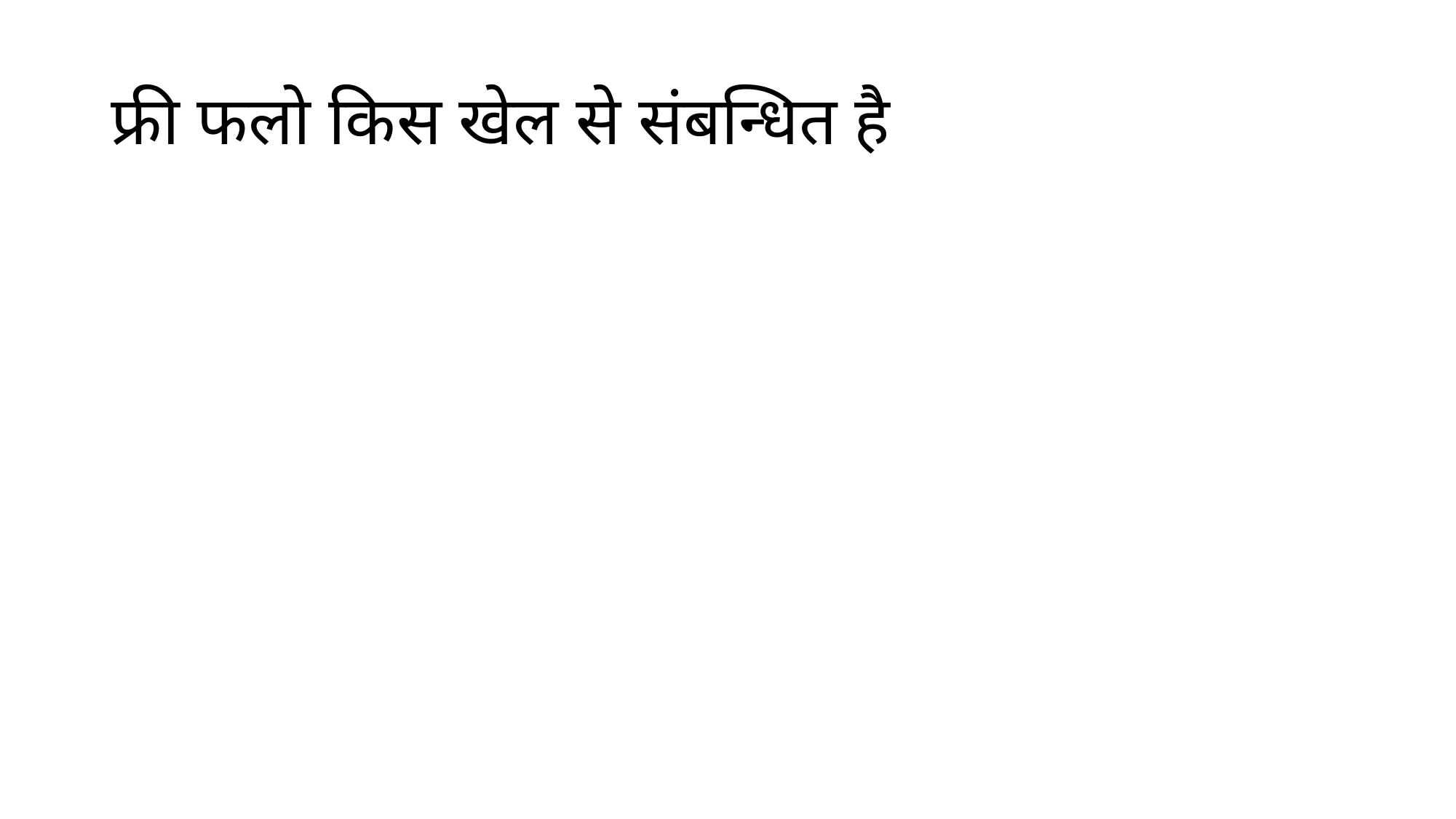

# फ्री फलो किस खेल से संबन्धित है